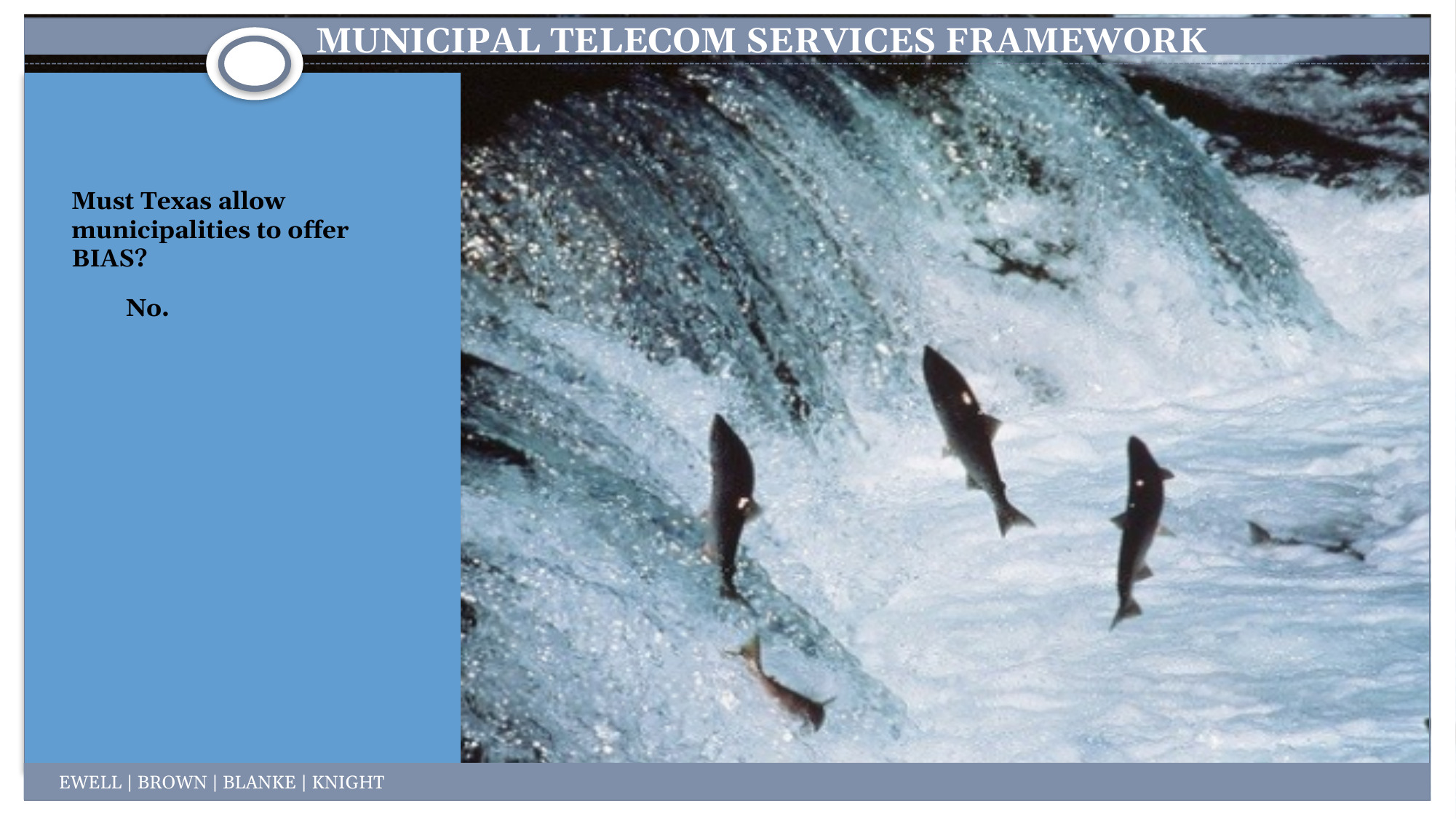

Municipal telecom services framework
Must Texas allow municipalities to offer BIAS?
No.

EWELL | BROWN | BLANKE | KNIGHT